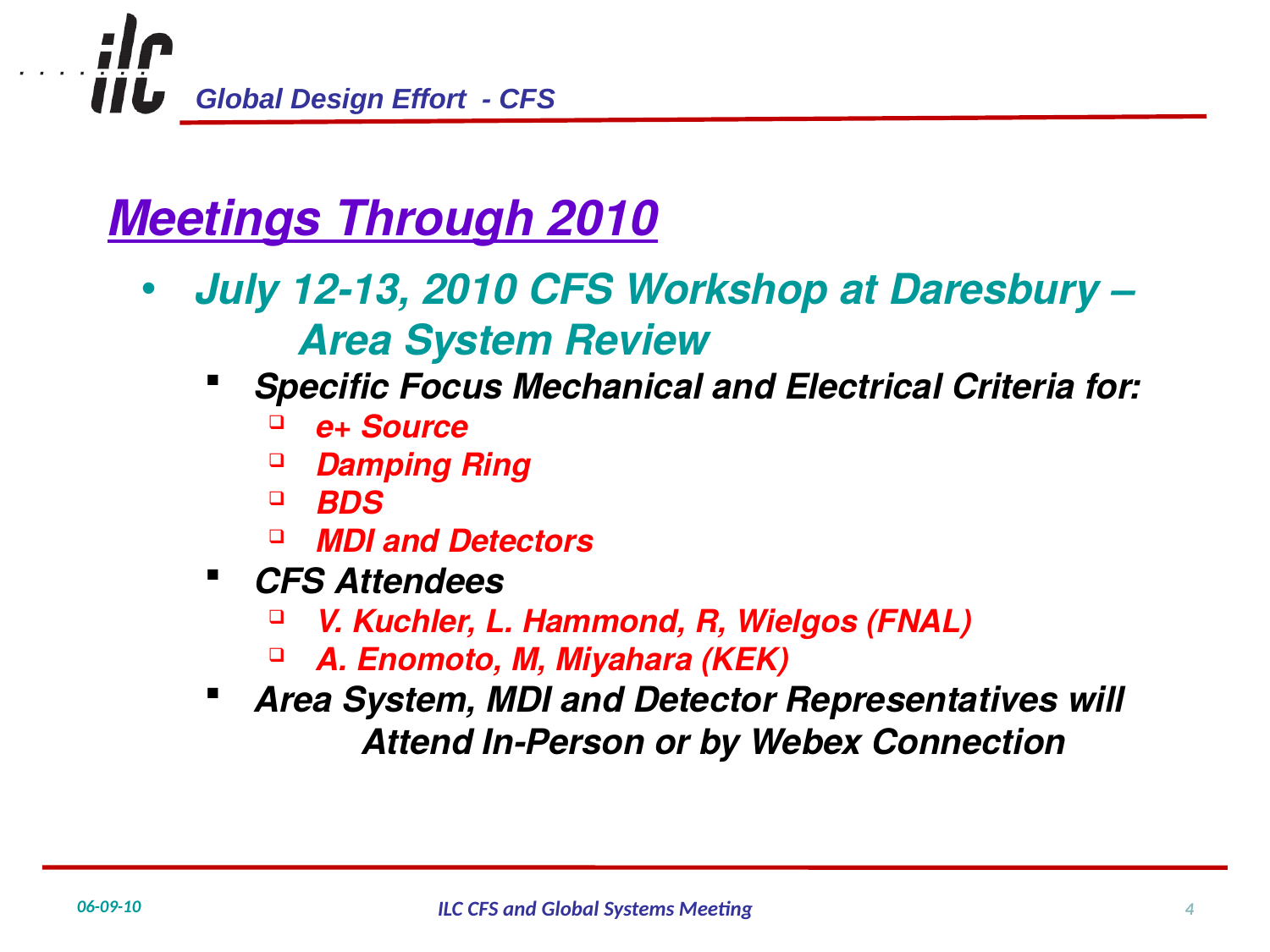

Meetings Through 2010

  July 12-13, 2010 CFS Workshop at Daresbury – 	Area System Review
  Specific Focus Mechanical and Electrical Criteria for:
  e+ Source
  Damping Ring
  BDS
  MDI and Detectors
  CFS Attendees
  V. Kuchler, L. Hammond, R, Wielgos (FNAL)
  A. Enomoto, M, Miyahara (KEK)
  Area System, MDI and Detector Representatives will 	Attend In-Person or by Webex Connection
4